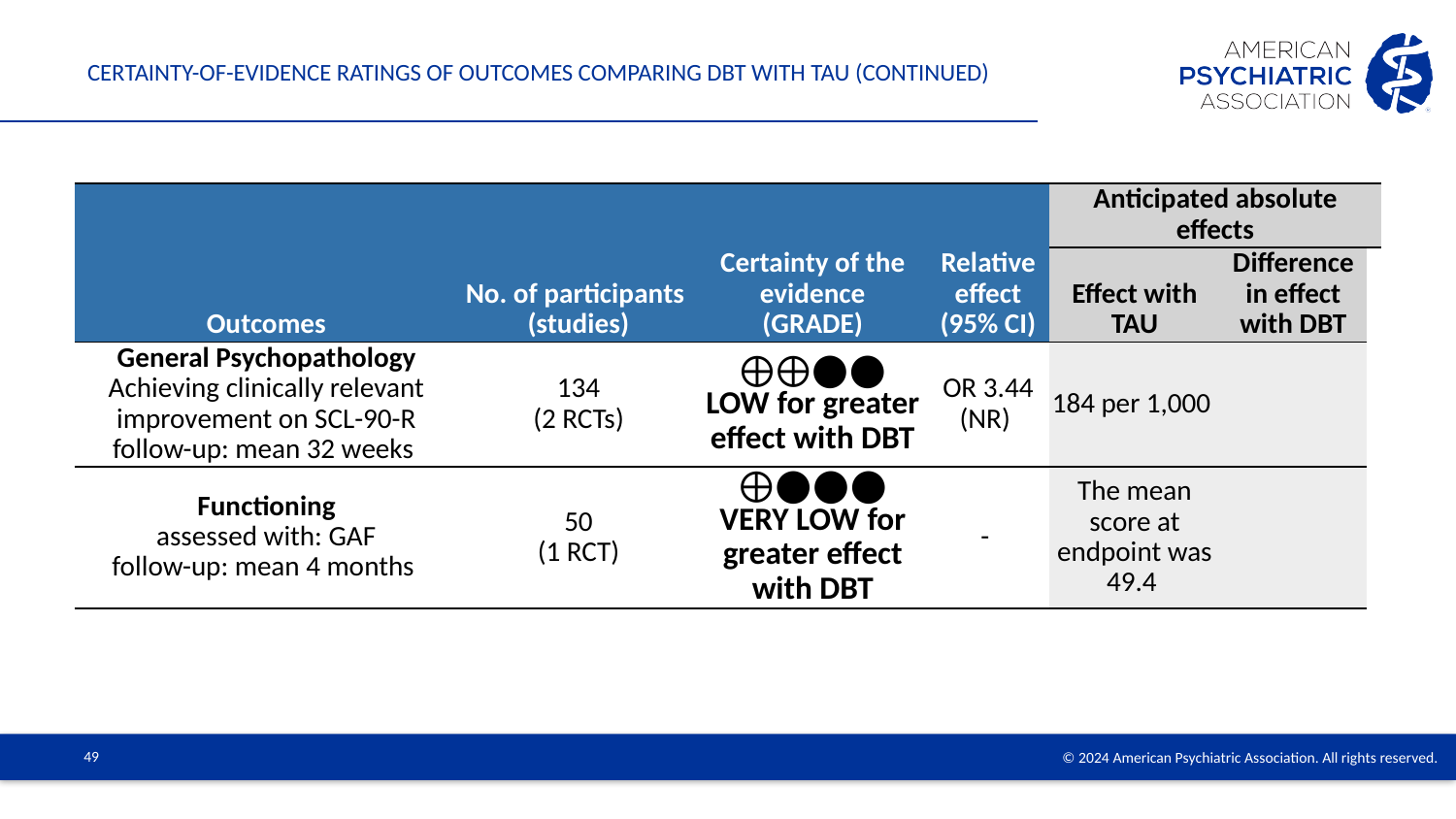

# Certainty-of-evidence ratings of outcomes comparing DBT with TAU (continued)
| Outcomes | No. of participants (studies) | Certainty of the evidence (GRADE) | Relative effect (95% CI) | Anticipated absolute effects |  |  |
| --- | --- | --- | --- | --- | --- | --- |
|  |  |  |  | Effect with TAU | Difference in effect with DBT |  |
| General Psychopathology Achieving clinically relevant improvement on SCL-90-R follow-up: mean 32 weeks | 134 (2 RCTs) | ⨁⨁◯◯ LOW for greater effect with DBT | OR 3.44 (NR) | 184 per 1,000 |  |  |
| Functioning assessed with: GAF follow-up: mean 4 months | 50 (1 RCT) | ⨁◯◯◯ VERY LOW for greater effect with DBT | - | The mean score at endpoint was 49.4 |  |  |